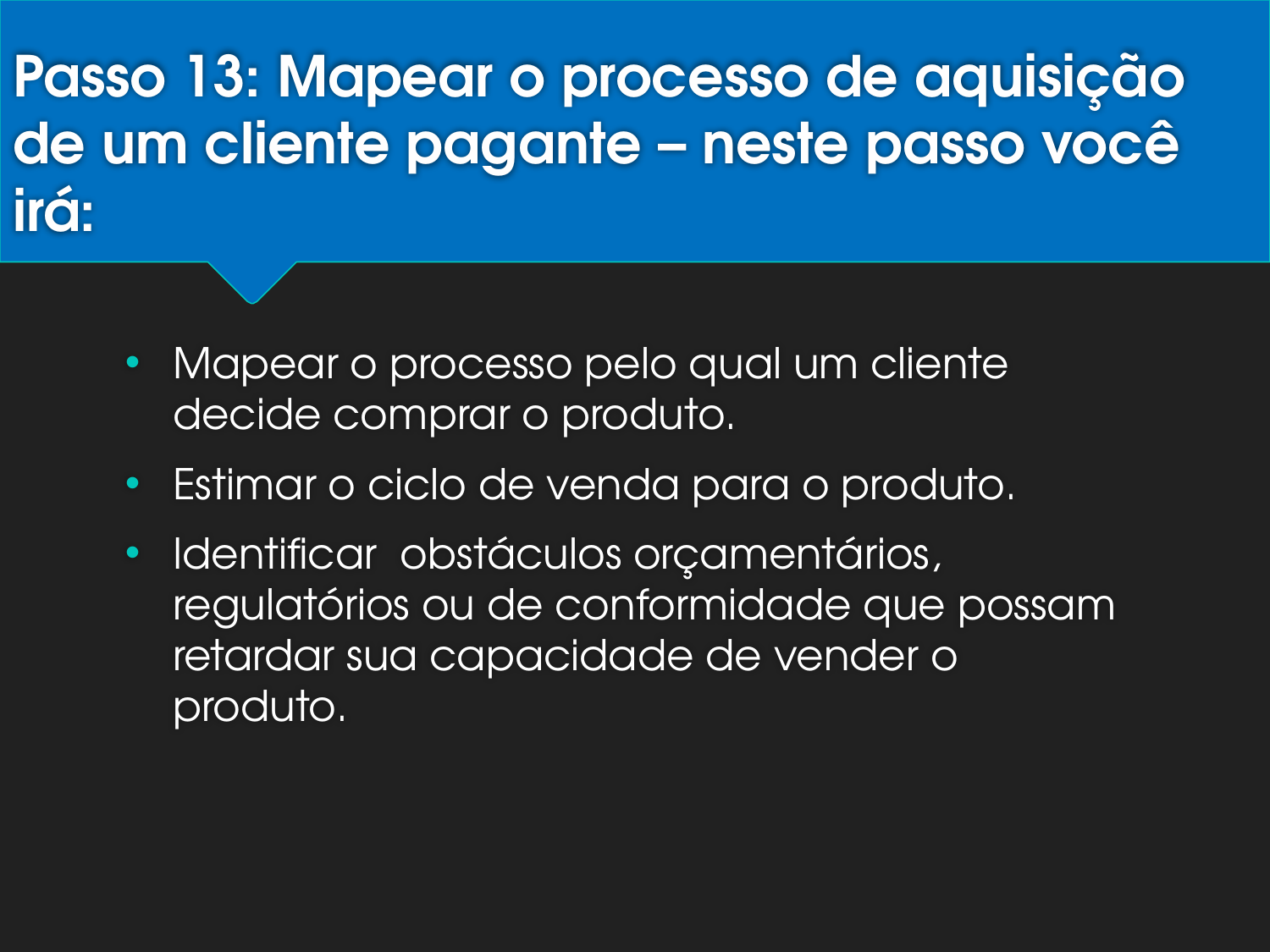

# Passo 13: Mapear o processo de aquisição de um cliente pagante – neste passo você irá:
Mapear o processo pelo qual um cliente decide comprar o produto.
Estimar o ciclo de venda para o produto.
Identificar  obstáculos orçamentários, regulatórios ou de conformidade que possam retardar sua capacidade de vender o produto.